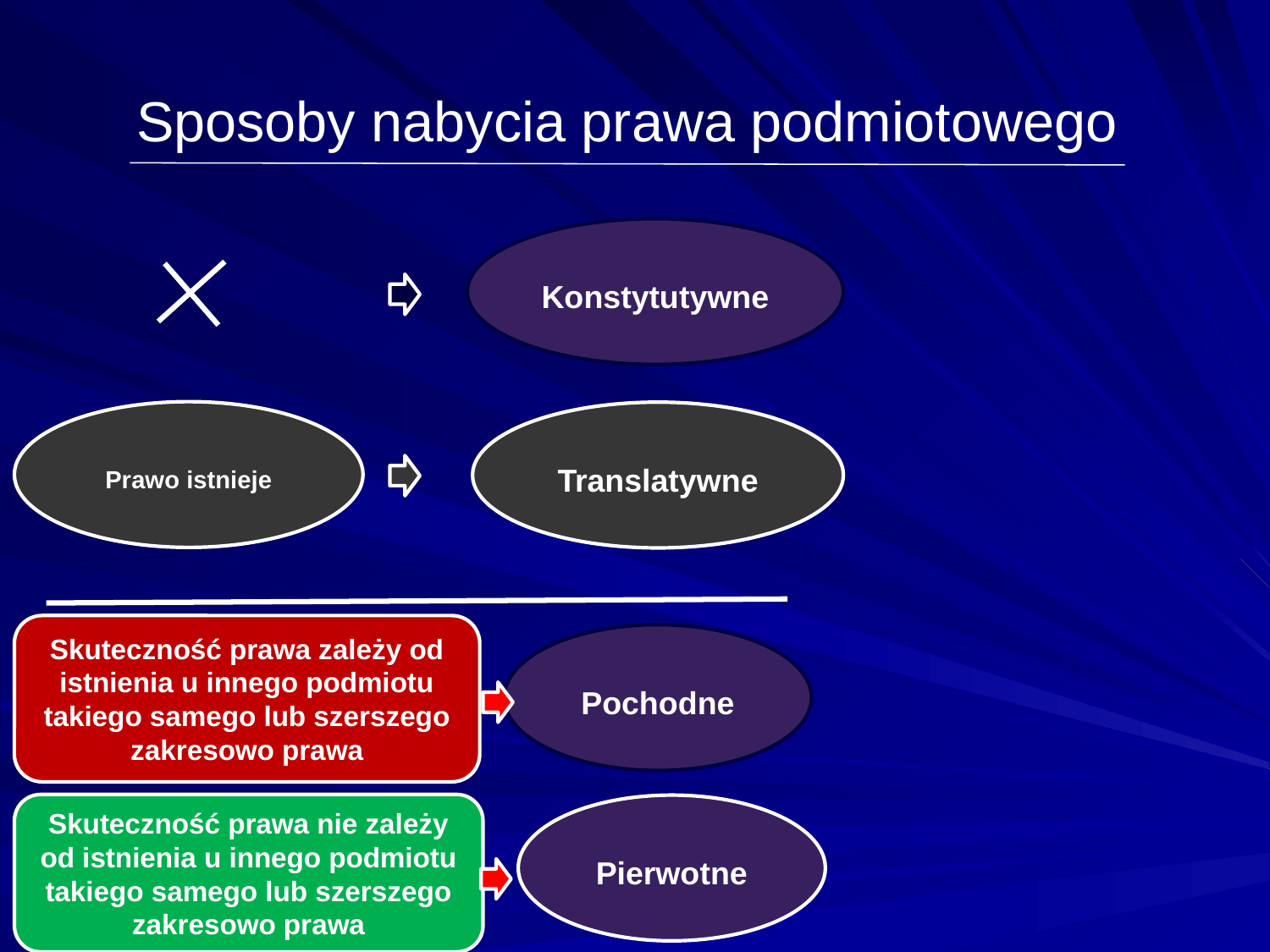

# Sposoby nabycia prawa podmiotowego

Konstytutywne

Prawo istnieje

Translatywne

Skuteczność prawa zależy od istnienia u innego podmiotu takiego samego lub szerszego zakresowo prawa

Pochodne

Skuteczność prawa nie zależy od istnienia u innego podmiotu takiego samego lub szerszego zakresowo prawa

Pierwotne